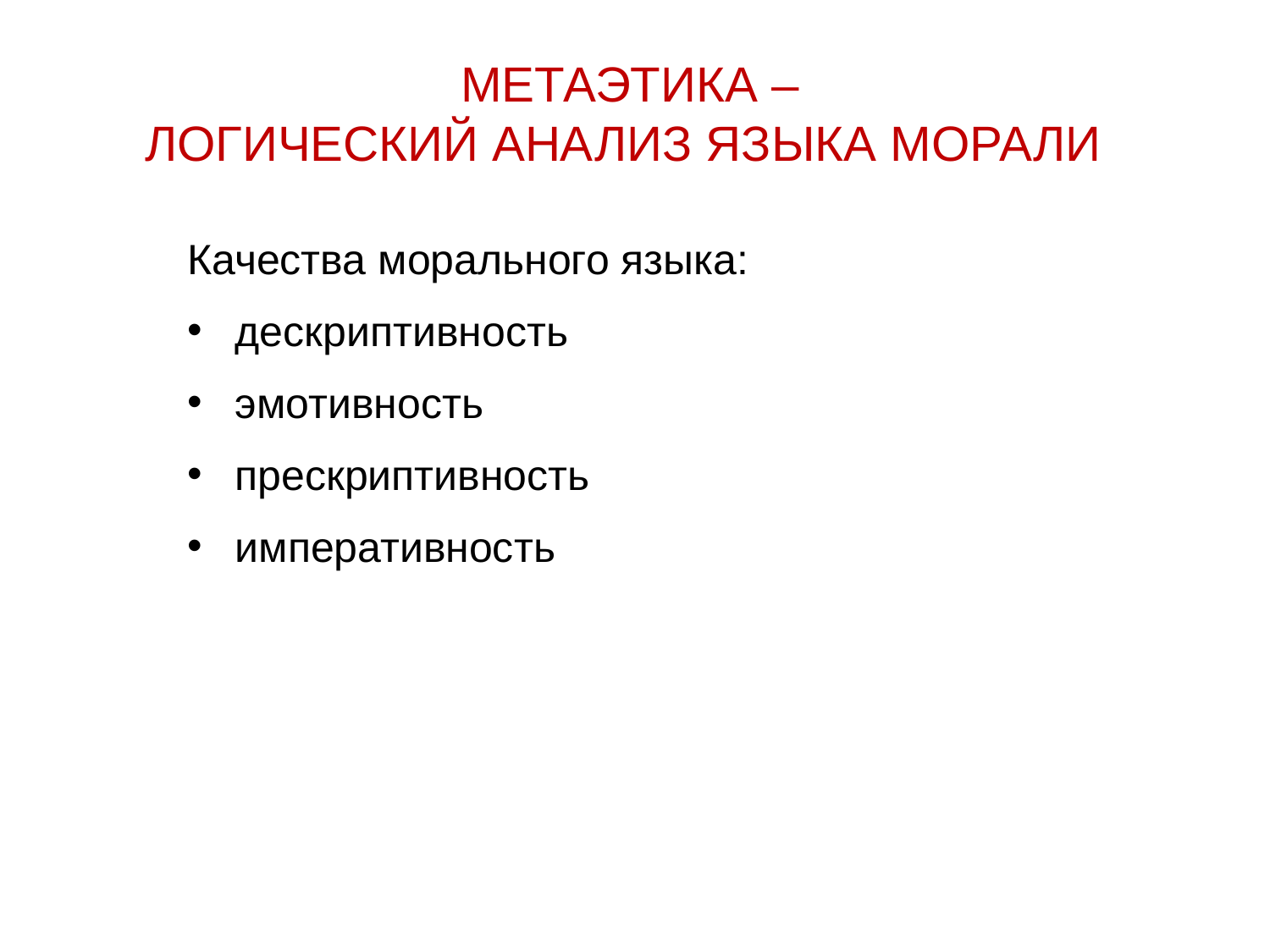

МЕТАЭТИКА –
ЛОГИЧЕСКИЙ АНАЛИЗ ЯЗЫКА МОРАЛИ
Качества морального языка:
дескриптивность
эмотивность
прескриптивность
императивность
18